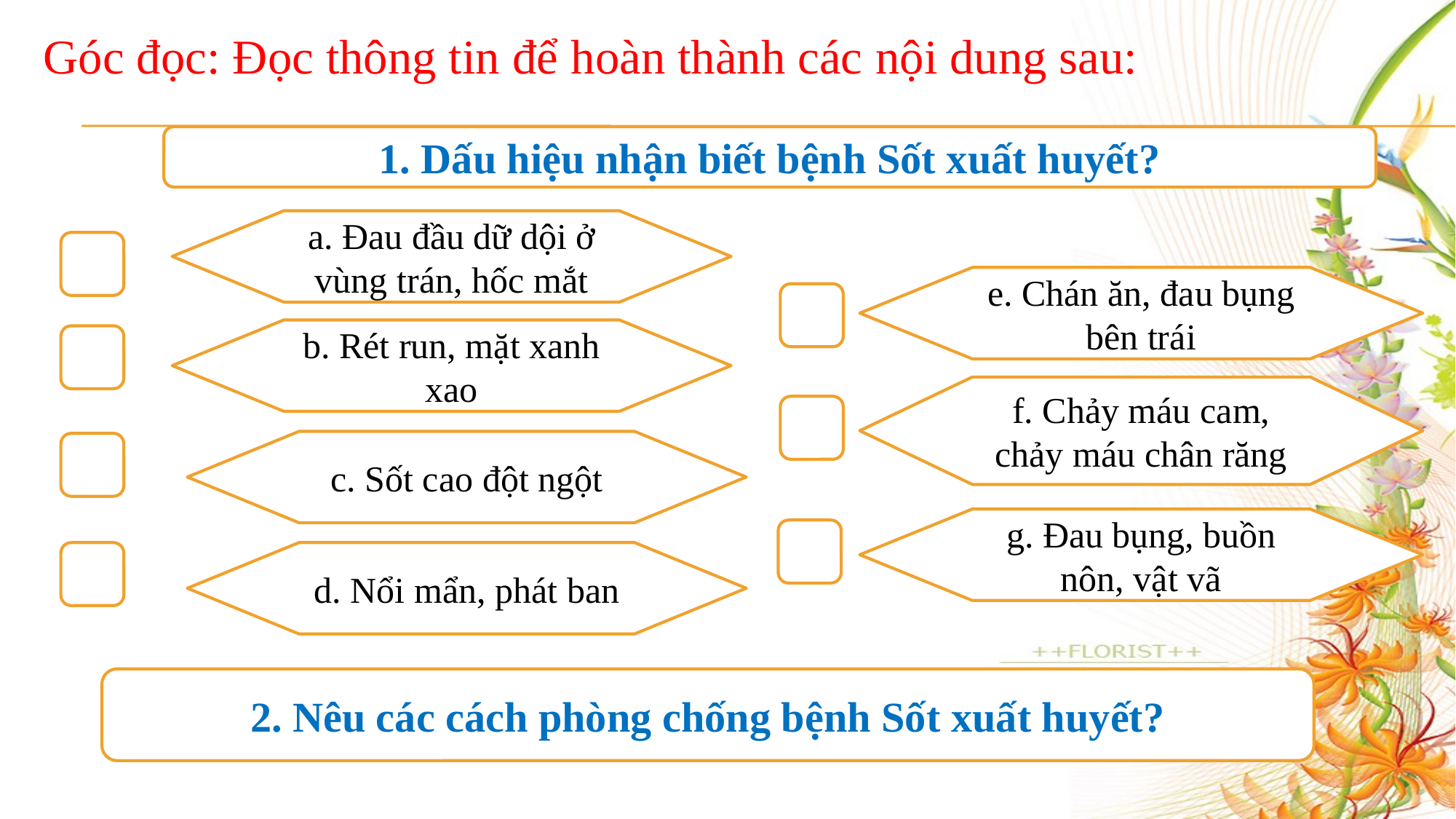

Góc đọc: Đọc thông tin để hoàn thành các nội dung sau:
1. Dấu hiệu nhận biết bệnh Sốt xuất huyết?
a. Đau đầu dữ dội ở vùng trán, hốc mắt

e. Chán ăn, đau bụng bên trái

b. Rét run, mặt xanh xao

f. Chảy máu cam, chảy máu chân răng

c. Sốt cao đột ngột

g. Đau bụng, buồn nôn, vật vã

d. Nổi mẩn, phát ban

2. Nêu các cách phòng chống bệnh Sốt xuất huyết?